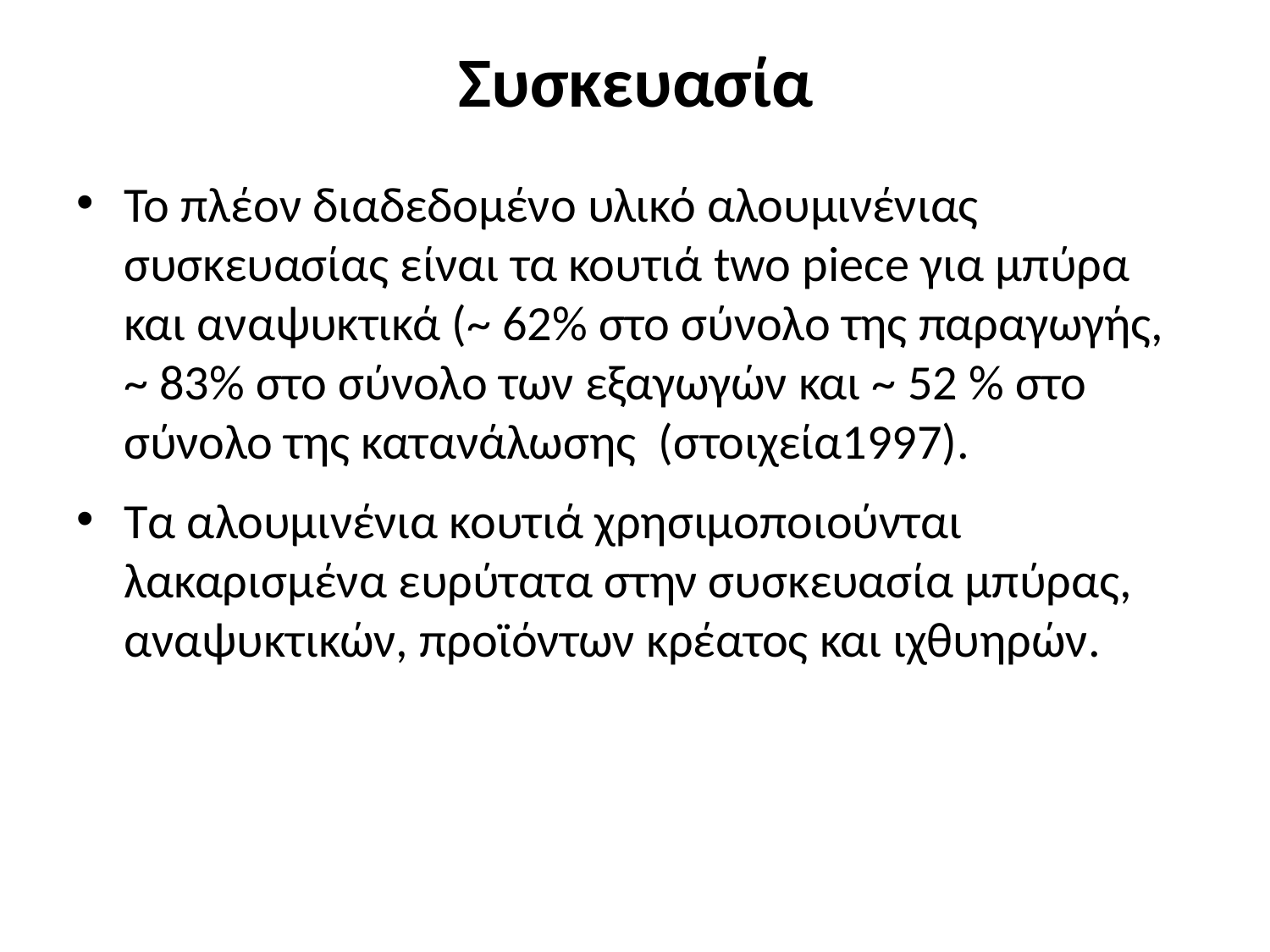

# Συσκευασία
Το πλέον διαδεδομένο υλικό αλουμινένιας συσκευασίας είναι τα κουτιά two piece για μπύρα και αναψυκτικά (~ 62% στο σύνολο της παραγωγής, ~ 83% στο σύνολο των εξαγωγών και ~ 52 % στο σύνολο της κατανάλωσης  (στοιχεία1997).
Τα αλουμινένια κουτιά χρησιμοποιούνται λακαρισμένα ευρύτατα στην συσκευασία μπύρας, αναψυκτικών, προϊόντων κρέατος και ιχθυηρών.